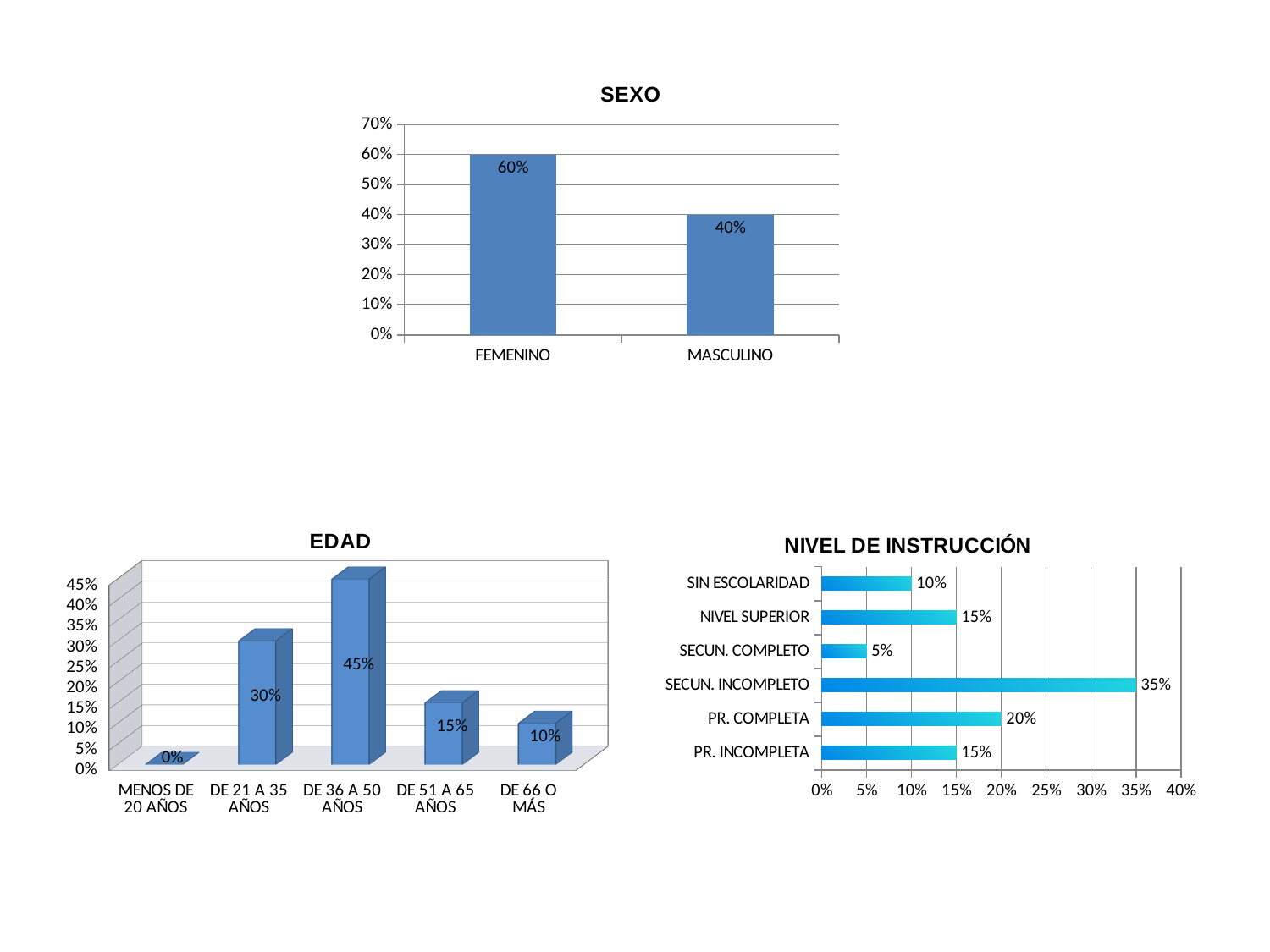

### Chart: SEXO

| Category | FR |
|---|---|
| FEMENINO | 0.6 |
| MASCULINO | 0.4 |

[unsupported chart]

### Chart: NIVEL DE INSTRUCCIÓN

| Category | FR |
|---|---|
| PR. INCOMPLETA | 0.15 |
| PR. COMPLETA | 0.2 |
| SECUN. INCOMPLETO | 0.35 |
| SECUN. COMPLETO | 0.05 |
| NIVEL SUPERIOR | 0.15 |
| SIN ESCOLARIDAD | 0.1 |